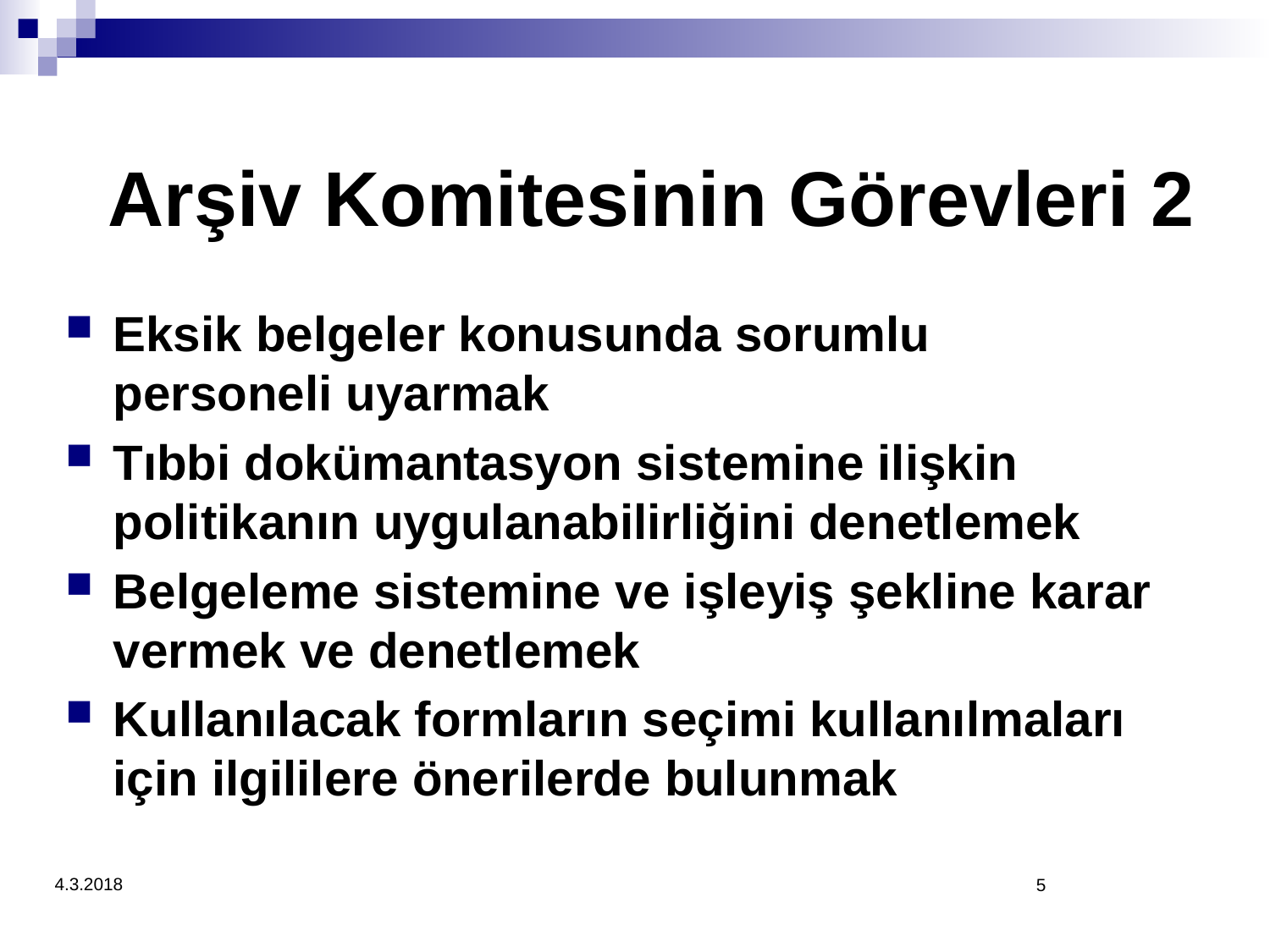

Arşiv Komitesinin Görevleri 2
Eksik belgeler konusunda sorumlu personeli uyarmak
Tıbbi dokümantasyon sistemine ilişkin  politikanın uygulanabilirliğini denetlemek
Belgeleme sistemine ve işleyiş şekline karar vermek ve denetlemek
Kullanılacak formların seçimi kullanılmaları için ilgililere önerilerde bulunmak

4.3.2018
5